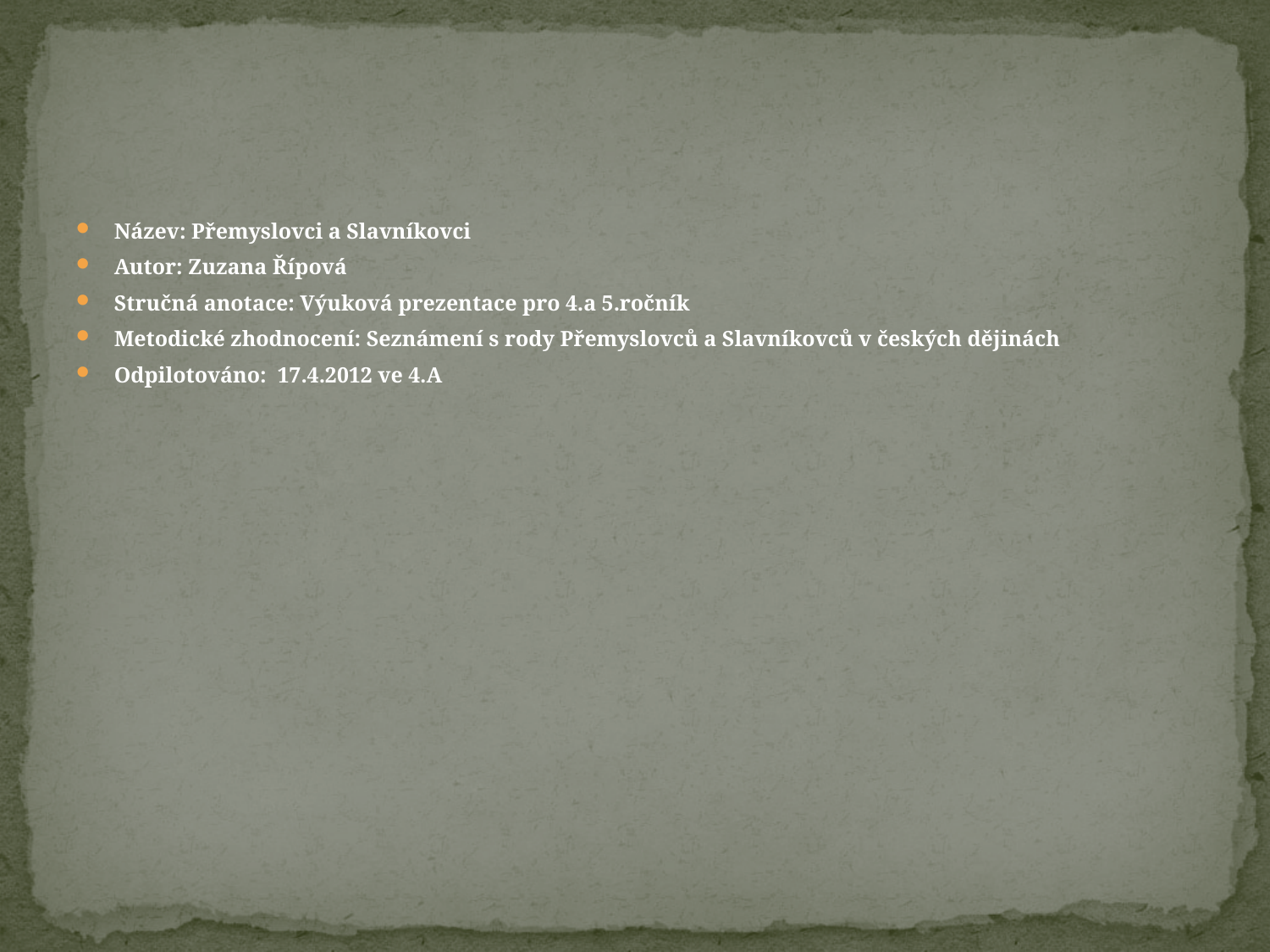

#
Název: Přemyslovci a Slavníkovci
Autor: Zuzana Řípová
Stručná anotace: Výuková prezentace pro 4.a 5.ročník
Metodické zhodnocení: Seznámení s rody Přemyslovců a Slavníkovců v českých dějinách
Odpilotováno:  17.4.2012 ve 4.A